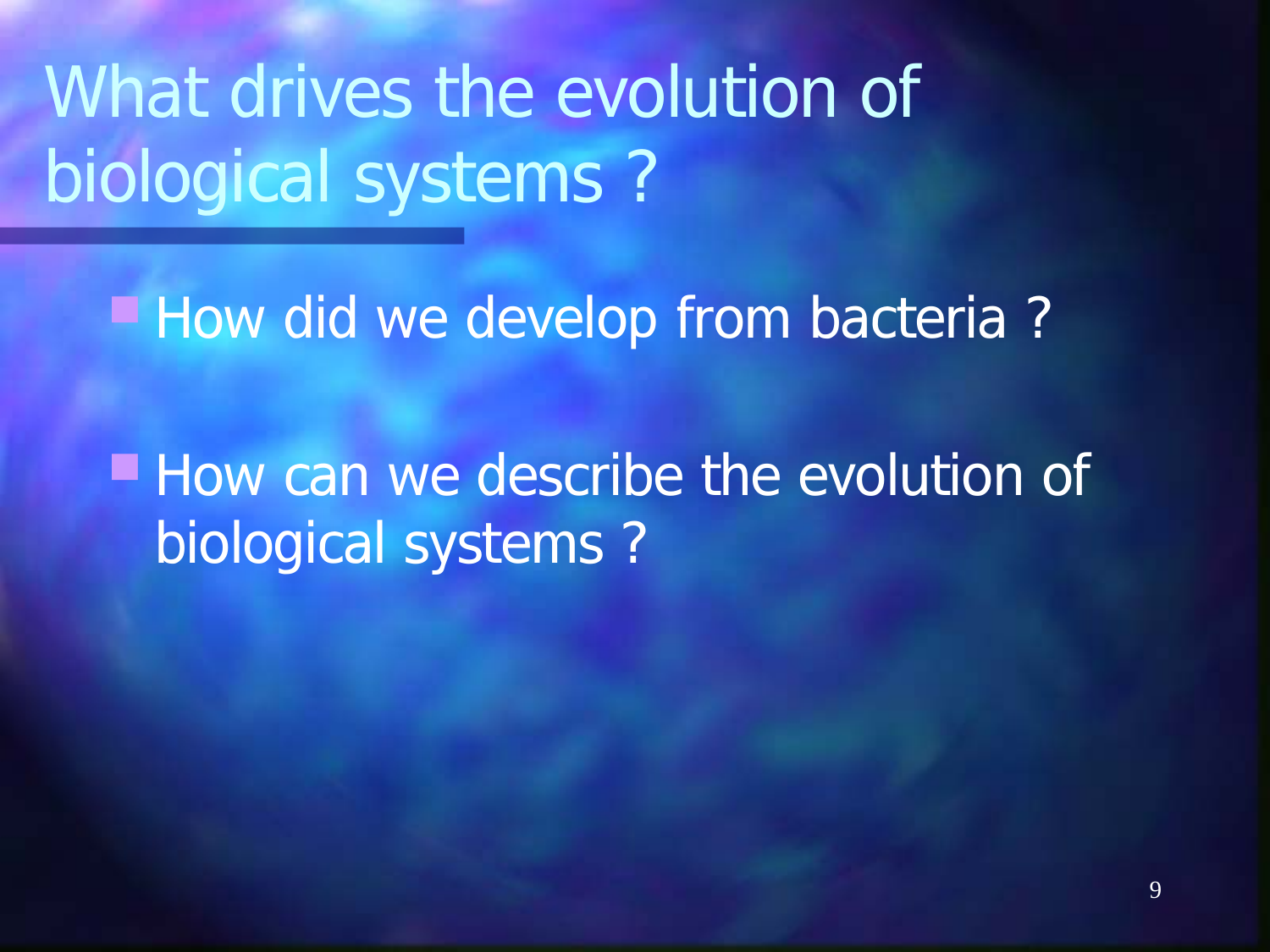

# What drives the evolution of biological systems ?
How did we develop from bacteria ?

How can we describe the evolution of biological systems ?
9